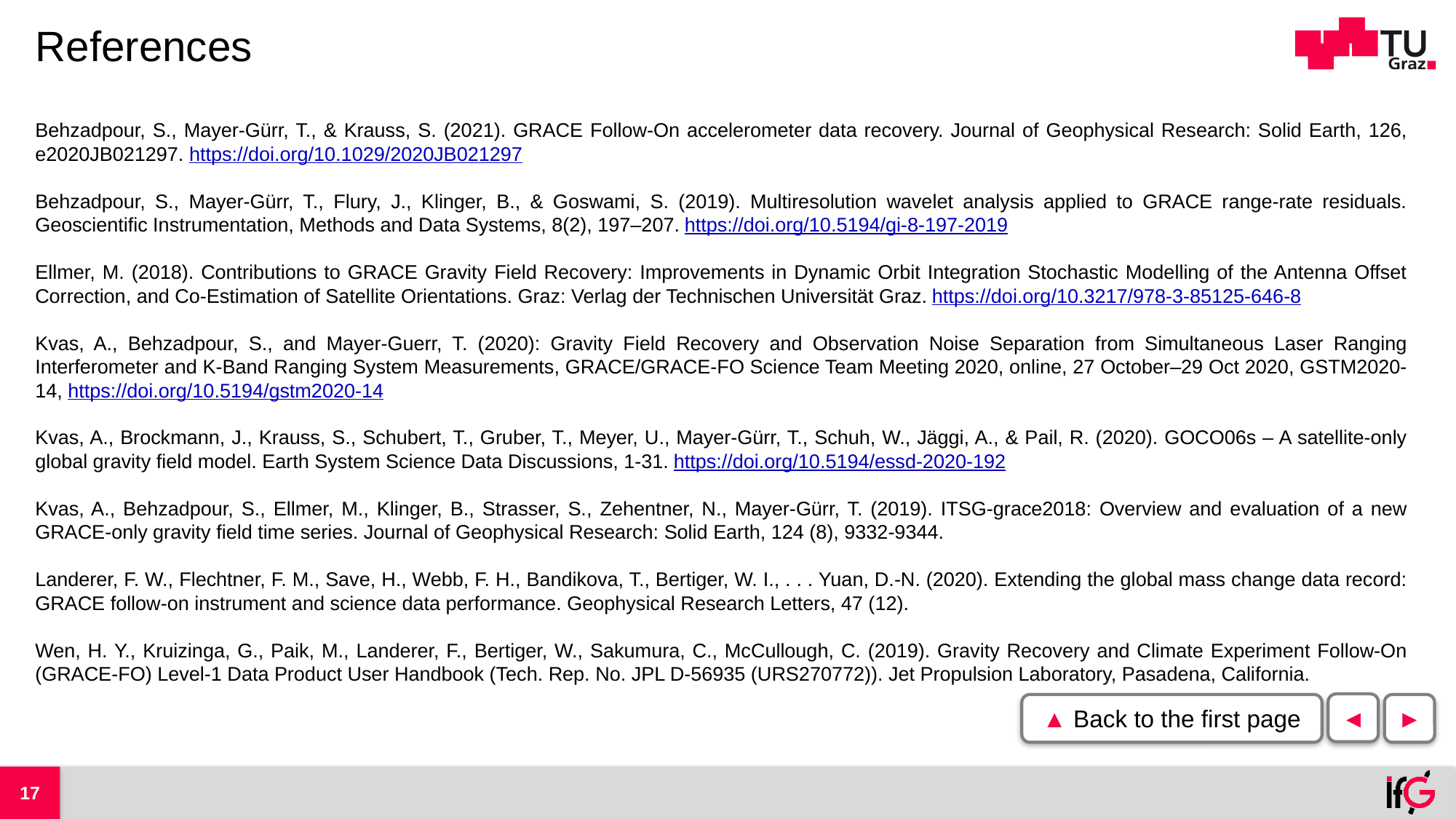

# References
Behzadpour, S., Mayer‐Gürr, T., & Krauss, S. (2021). GRACE Follow‐On accelerometer data recovery. Journal of Geophysical Research: Solid Earth, 126, e2020JB021297. https://doi.org/10.1029/2020JB021297

Behzadpour, S., Mayer-Gürr, T., Flury, J., Klinger, B., & Goswami, S. (2019). Multiresolution wavelet analysis applied to GRACE range-rate residuals. Geoscientific Instrumentation, Methods and Data Systems, 8(2), 197–207. https://doi.org/10.5194/gi-8-197-2019

Ellmer, M. (2018). Contributions to GRACE Gravity Field Recovery: Improvements in Dynamic Orbit Integration Stochastic Modelling of the Antenna Offset Correction, and Co-Estimation of Satellite Orientations. Graz: Verlag der Technischen Universität Graz. https://doi.org/10.3217/978-3-85125-646-8

Kvas, A., Behzadpour, S., and Mayer-Guerr, T. (2020): Gravity Field Recovery and Observation Noise Separation from Simultaneous Laser Ranging Interferometer and K-Band Ranging System Measurements, GRACE/GRACE-FO Science Team Meeting 2020, online, 27 October–29 Oct 2020, GSTM2020-14, https://doi.org/10.5194/gstm2020-14

Kvas, A., Brockmann, J., Krauss, S., Schubert, T., Gruber, T., Meyer, U., Mayer-Gürr, T., Schuh, W., Jäggi, A., & Pail, R. (2020). GOCO06s – A satellite-only global gravity field model. Earth System Science Data Discussions, 1-31. https://doi.org/10.5194/essd-2020-192

Kvas, A., Behzadpour, S., Ellmer, M., Klinger, B., Strasser, S., Zehentner, N., Mayer-Gürr, T. (2019). ITSG-grace2018: Overview and evaluation of a new GRACE-only gravity field time series. Journal of Geophysical Research: Solid Earth, 124 (8), 9332-9344.

Landerer, F. W., Flechtner, F. M., Save, H., Webb, F. H., Bandikova, T., Bertiger, W. I., . . . Yuan, D.-N. (2020). Extending the global mass change data record: GRACE follow-on instrument and science data performance. Geophysical Research Letters, 47 (12).

Wen, H. Y., Kruizinga, G., Paik, M., Landerer, F., Bertiger, W., Sakumura, C., McCullough, C. (2019). Gravity Recovery and Climate Experiment Follow-On (GRACE-FO) Level-1 Data Product User Handbook (Tech. Rep. No. JPL D-56935 (URS270772)). Jet Propulsion Laboratory, Pasadena, California.

◄
▲ Back to the first page
►
17